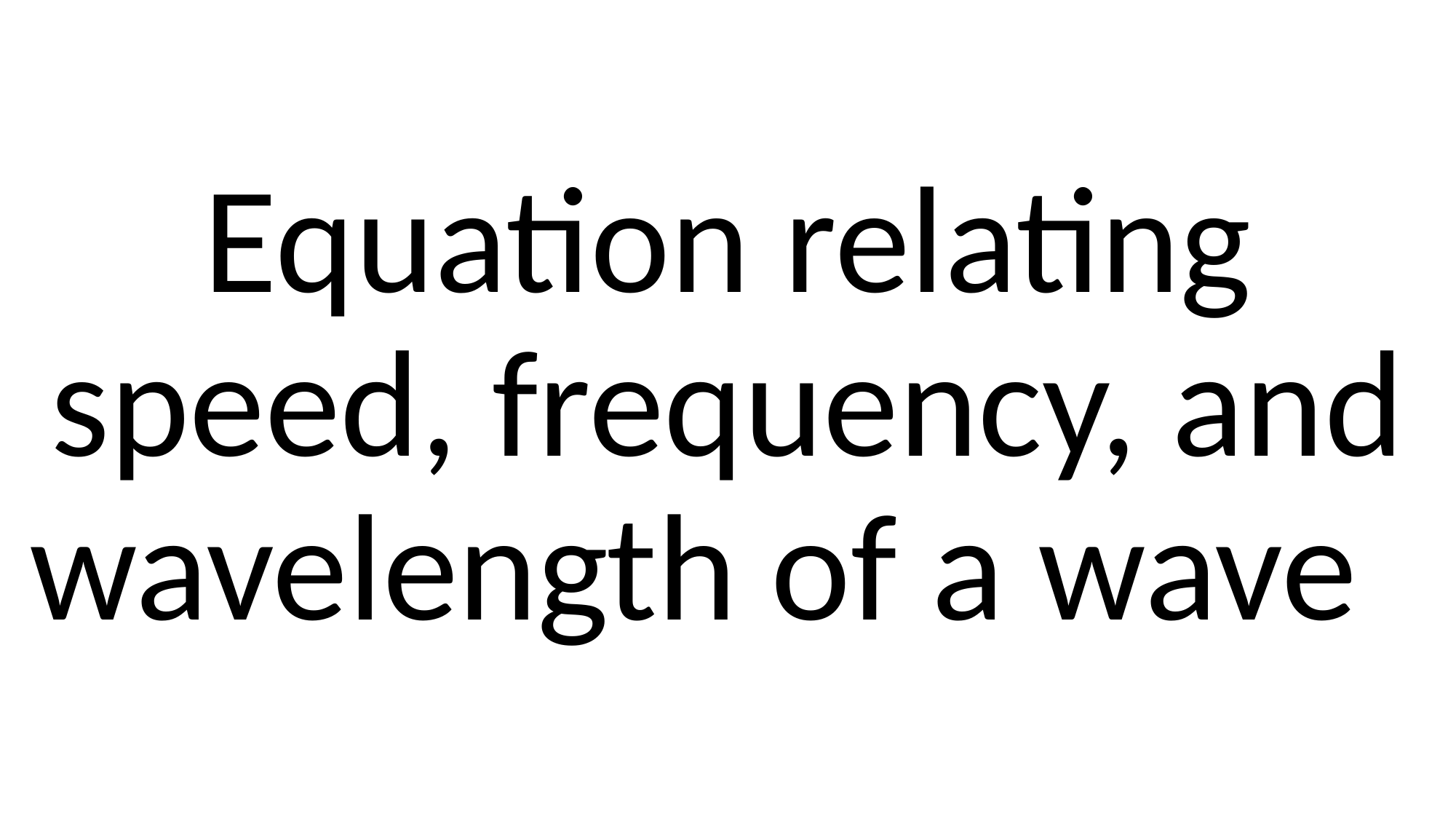

# Equation relating speed, frequency, and wavelength of a wave